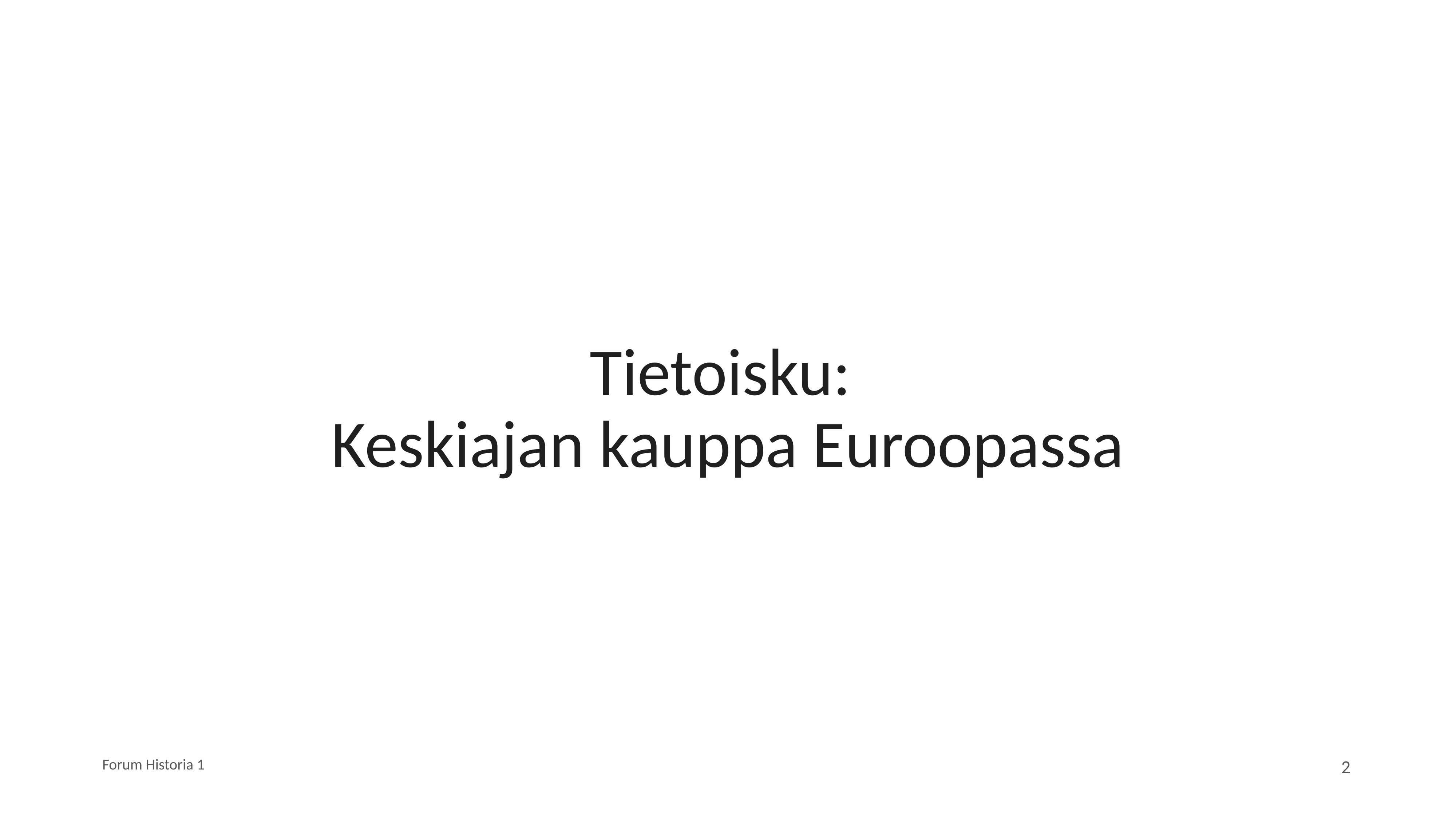

# Tietoisku: Keskiajan kauppa Euroopassa
Forum Historia 1
2